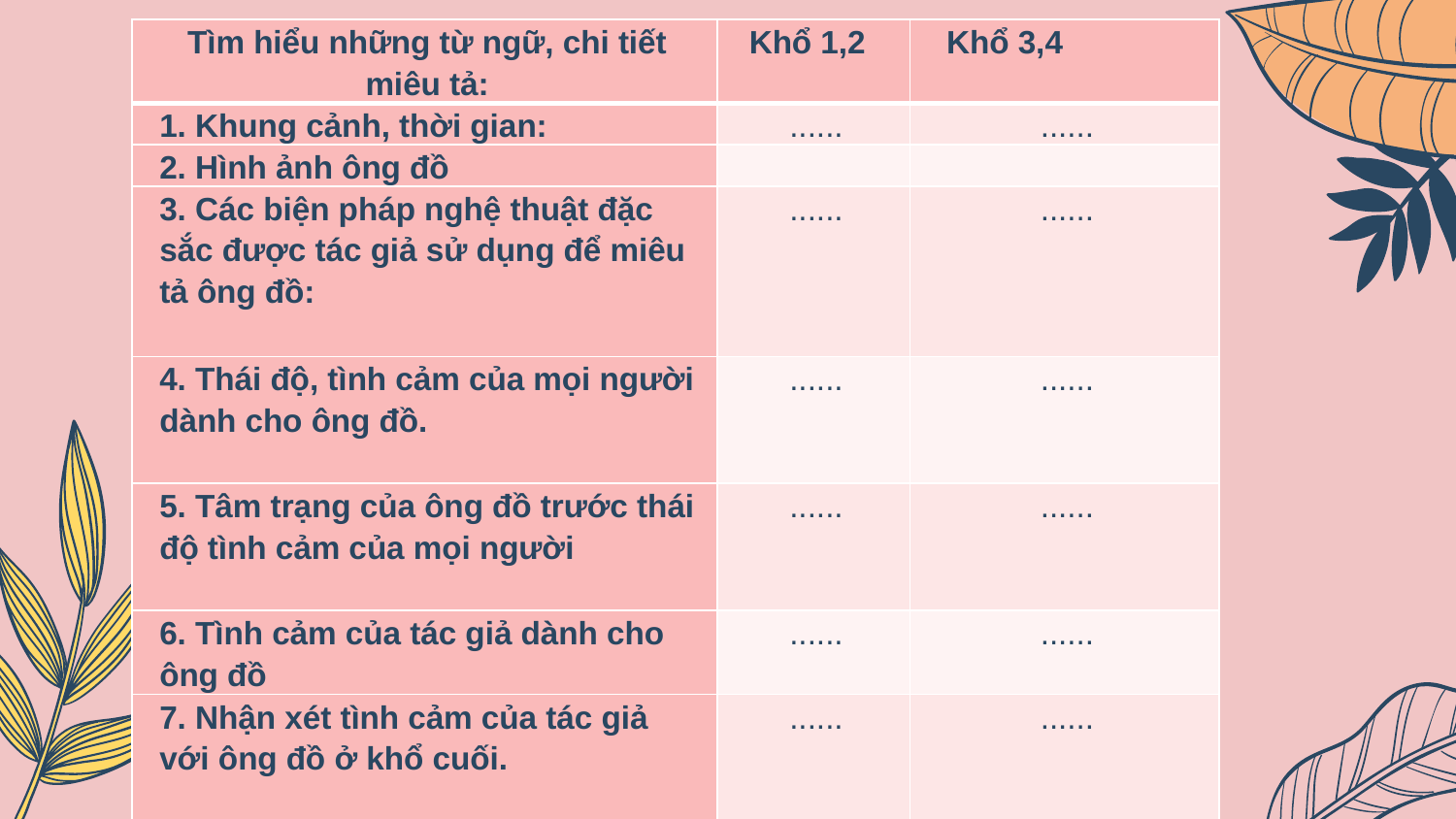

| Tìm hiểu những từ ngữ, chi tiết miêu tả: | Khổ 1,2 | Khổ 3,4 |
| --- | --- | --- |
| 1. Khung cảnh, thời gian: | ...... | ...... |
| 2. Hình ảnh ông đồ |  |  |
| 3. Các biện pháp nghệ thuật đặc sắc được tác giả sử dụng để miêu tả ông đồ: | ...... | ...... |
| 4. Thái độ, tình cảm của mọi người dành cho ông đồ. | ...... | ...... |
| 5. Tâm trạng của ông đồ trước thái độ tình cảm của mọi người | ...... | ...... |
| 6. Tình cảm của tác giả dành cho ông đồ | ...... | ...... |
| 7. Nhận xét tình cảm của tác giả với ông đồ ở khổ cuối. | ...... | ...... |